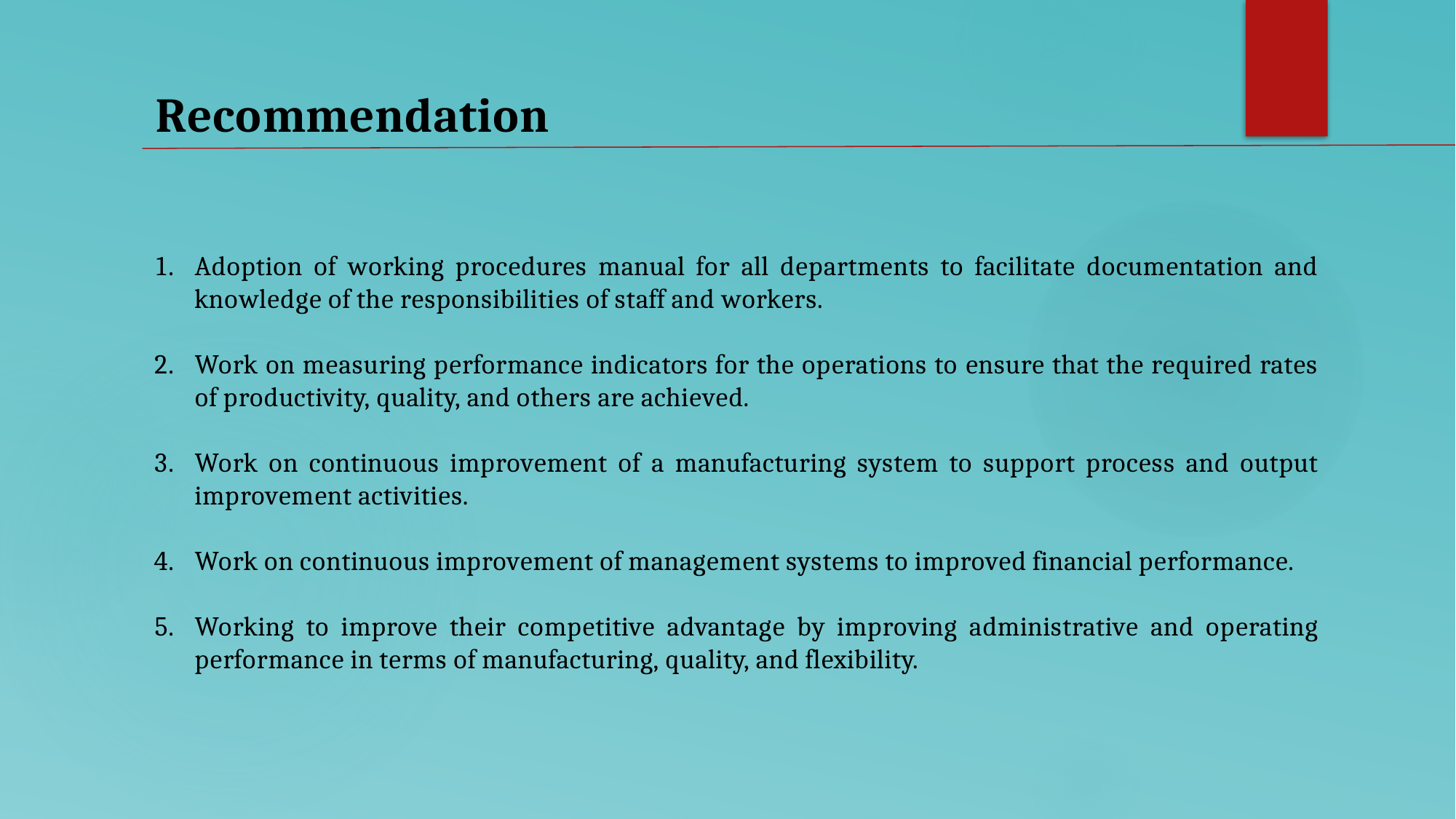

Recommendation
Adoption of working procedures manual for all departments to facilitate documentation and knowledge of the responsibilities of staff and workers.

Work on measuring performance indicators for the operations to ensure that the required rates of productivity, quality, and others are achieved.

Work on continuous improvement of a manufacturing system to support process and output improvement activities.

Work on continuous improvement of management systems to improved financial performance.

Working to improve their competitive advantage by improving administrative and operating performance in terms of manufacturing, quality, and flexibility.